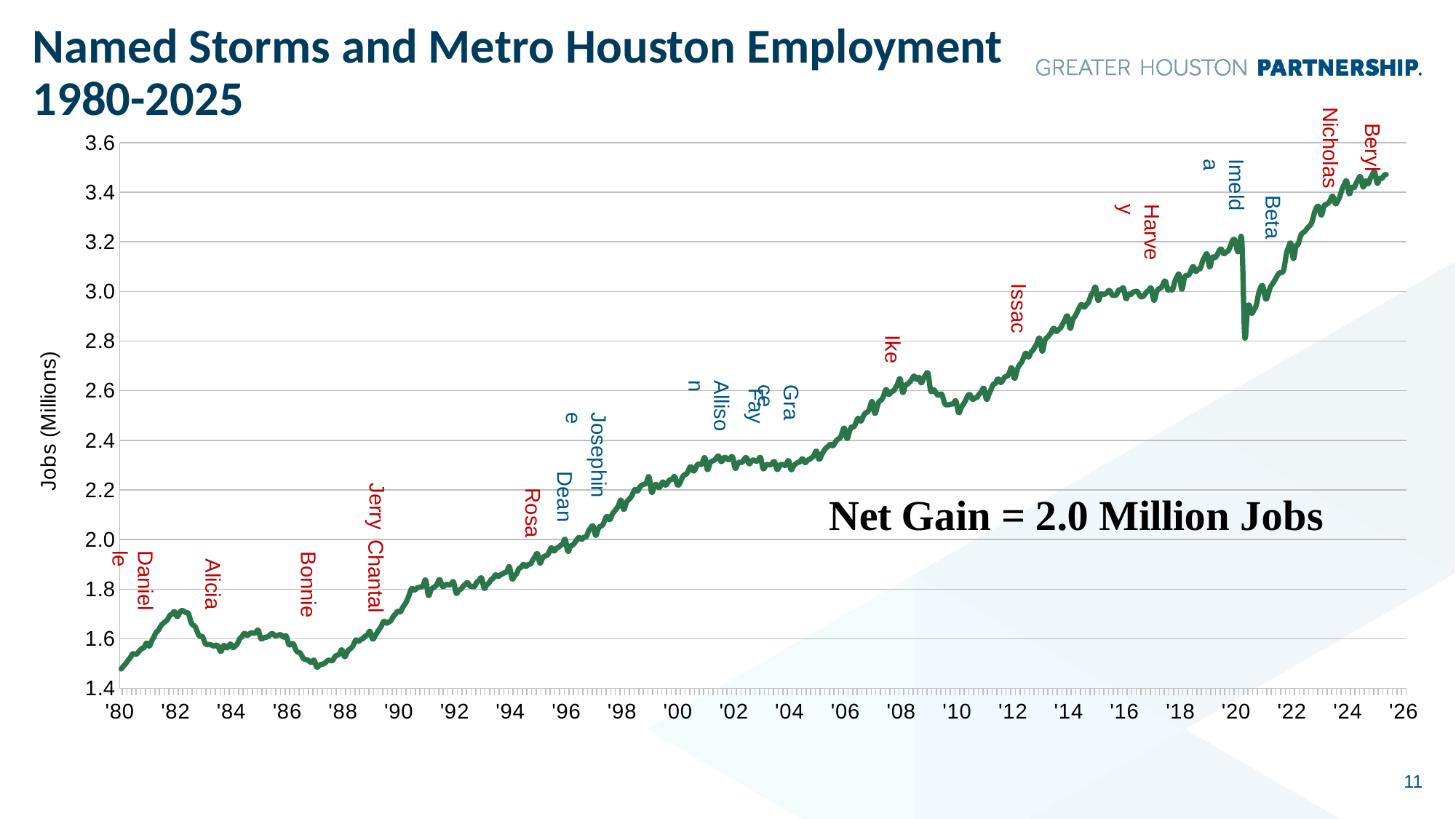

# Named Storms and Metro Houston Employment 1980-2025
Nicholas
Beryl

### Chart

| Category | Series 1 |
|---|---|
| '80 | 1.4781 |
| Feb-80 | 1.4892999999999998 |
| Mar-80 | 1.5002 |
| Apr-80 | 1.5133999999999999 |
| May-80 | 1.5249 |
| Jun-80 | 1.5393 |
| Jul-80 | 1.5373999999999999 |
| Aug-80 | 1.5416 |
| Sep-80 | 1.5529000000000002 |
| Oct-80 | 1.561 |
| Nov-80 | 1.5672000000000004 |
| Dec-80 | 1.5825 |
| Jan-81 | 1.5701 |
| Feb-81 | 1.5875 |
| Mar-81 | 1.6057 |
| Apr-81 | 1.6243999999999998 |
| May-81 | 1.6346 |
| Jun-81 | 1.6505999999999998 |
| Jul-81 | 1.6616 |
| Aug-81 | 1.6693 |
| Sep-81 | 1.6785 |
| Oct-81 | 1.6947999999999999 |
| Nov-81 | 1.7004000000000001 |
| Dec-81 | 1.7094 |
| '82 | 1.6901 |
| Feb-82 | 1.7019000000000002 |
| Mar-82 | 1.7134 |
| Apr-82 | 1.711 |
| May-82 | 1.7057 |
| Jun-82 | 1.7004 |
| Jul-82 | 1.6685 |
| Aug-82 | 1.6551000000000002 |
| Sep-82 | 1.6459000000000001 |
| Oct-82 | 1.6221 |
| Nov-82 | 1.6099 |
| Dec-82 | 1.6080999999999999 |
| Jan-83 | 1.5846000000000002 |
| Feb-83 | 1.5766 |
| Mar-83 | 1.577 |
| Apr-83 | 1.5740000000000003 |
| May-83 | 1.5712000000000002 |
| Jun-83 | 1.5744 |
| Jul-83 | 1.5633 |
| Aug-83 | 1.5496 |
| Sep-83 | 1.5722 |
| Oct-83 | 1.5657000000000003 |
| Nov-83 | 1.5671000000000002 |
| Dec-83 | 1.5784999999999998 |
| '84 | 1.5653 |
| Feb-84 | 1.5705 |
| Mar-84 | 1.5808 |
| Apr-84 | 1.6 |
| May-84 | 1.6094999999999997 |
| Jun-84 | 1.622 |
| Jul-84 | 1.6143999999999998 |
| Aug-84 | 1.6182999999999998 |
| Sep-84 | 1.6238 |
| Oct-84 | 1.623 |
| Nov-84 | 1.6265 |
| Dec-84 | 1.6334000000000002 |
| Jan-85 | 1.6027 |
| Feb-85 | 1.6025999999999998 |
| Mar-85 | 1.6058999999999999 |
| Apr-85 | 1.6082 |
| May-85 | 1.6152 |
| Jun-85 | 1.6211000000000002 |
| Jul-85 | 1.6133 |
| Aug-85 | 1.6129 |
| Sep-85 | 1.6162 |
| Oct-85 | 1.614 |
| Nov-85 | 1.6071 |
| Dec-85 | 1.6107 |
| '86 | 1.5796999999999999 |
| Feb-86 | 1.5778999999999999 |
| Mar-86 | 1.5792 |
| Apr-86 | 1.5582 |
| May-86 | 1.5464 |
| Jun-86 | 1.5420999999999998 |
| Jul-86 | 1.5255999999999998 |
| Aug-86 | 1.5171000000000001 |
| Sep-86 | 1.5149999999999997 |
| Oct-86 | 1.5089000000000001 |
| Nov-86 | 1.5055 |
| Dec-86 | 1.5133999999999999 |
| Jan-87 | 1.4872999999999998 |
| Feb-87 | 1.491 |
| Mar-87 | 1.4966000000000002 |
| Apr-87 | 1.4989999999999997 |
| May-87 | 1.5053999999999998 |
| Jun-87 | 1.513 |
| Jul-87 | 1.5122 |
| Aug-87 | 1.5138000000000003 |
| Sep-87 | 1.5286 |
| Oct-87 | 1.5339999999999998 |
| Nov-87 | 1.5420999999999998 |
| Dec-87 | 1.555 |
| '88 | 1.5287 |
| Feb-88 | 1.5418000000000003 |
| Mar-88 | 1.5562 |
| Apr-88 | 1.5633000000000001 |
| May-88 | 1.5778 |
| Jun-88 | 1.5956000000000001 |
| Jul-88 | 1.5901 |
| Aug-88 | 1.5966 |
| Sep-88 | 1.6012 |
| Oct-88 | 1.6113000000000002 |
| Nov-88 | 1.6174 |
| Dec-88 | 1.6292 |
| Jan-89 | 1.6007 |
| Feb-89 | 1.6083 |
| Mar-89 | 1.6239999999999997 |
| Apr-89 | 1.6385 |
| May-89 | 1.6536000000000002 |
| Jun-89 | 1.6703999999999999 |
| Jul-89 | 1.6634999999999998 |
| Aug-89 | 1.6674 |
| Sep-89 | 1.6737 |
| Oct-89 | 1.6897 |
| Nov-89 | 1.7003 |
| Dec-89 | 1.711 |
| '90 | 1.7083 |
| Feb-90 | 1.7251 |
| Mar-90 | 1.7393 |
| Apr-90 | 1.7565 |
| May-90 | 1.7815 |
| Jun-90 | 1.8029 |
| Jul-90 | 1.7965 |
| Aug-90 | 1.8031 |
| Sep-90 | 1.8073 |
| Oct-90 | 1.8095 |
| Nov-90 | 1.8179 |
| Dec-90 | 1.8346 |
| '91 | 1.7782 |
| Feb-91 | 1.7914 |
| Mar-91 | 1.8047 |
| Apr-91 | 1.811 |
| May-91 | 1.8237 |
| Jun-91 | 1.8385 |
| Jul-91 | 1.8134 |
| Aug-91 | 1.8132 |
| Sep-91 | 1.8192 |
| Oct-91 | 1.8175 |
| Nov-91 | 1.8226 |
| Dec-91 | 1.8267 |
| '92 | 1.7851 |
| Feb-92 | 1.7934 |
| Mar-92 | 1.7998 |
| Apr-92 | 1.8111 |
| May-92 | 1.8203 |
| Jun-92 | 1.8258 |
| Jul-92 | 1.8124 |
| Aug-92 | 1.811 |
| Sep-92 | 1.8115 |
| Oct-92 | 1.8292 |
| Nov-92 | 1.8358 |
| Dec-92 | 1.8441 |
| '93 | 1.8053 |
| Feb-93 | 1.8143 |
| Mar-93 | 1.8237 |
| Apr-93 | 1.8373 |
| May-93 | 1.8449 |
| Jun-93 | 1.8576 |
| Jul-93 | 1.8517 |
| Aug-93 | 1.8569 |
| Sep-93 | 1.8616 |
| Oct-93 | 1.8671 |
| Nov-93 | 1.8741 |
| Dec-93 | 1.889 |
| '94 | 1.844 |
| Feb-94 | 1.8515 |
| Mar-94 | 1.8624 |
| Apr-94 | 1.8825 |
| May-94 | 1.8886 |
| Jun-94 | 1.9 |
| Jul-94 | 1.8913 |
| Aug-94 | 1.8991 |
| Sep-94 | 1.902 |
| Oct-94 | 1.9177 |
| Nov-94 | 1.9319 |
| Dec-94 | 1.9422 |
| '95 | 1.9061 |
| Feb-95 | 1.9217 |
| Mar-95 | 1.9325 |
| Apr-95 | 1.9365 |
| May-95 | 1.9491 |
| Jun-95 | 1.9668 |
| Jul-95 | 1.9538 |
| Aug-95 | 1.963 |
| Sep-95 | 1.9688 |
| Oct-95 | 1.9769 |
| Nov-95 | 1.9859 |
| Dec-95 | 1.9994 |
| '96 | 1.954 |
| Feb-96 | 1.9695 |
| Mar-96 | 1.9771 |
| Apr-96 | 1.987 |
| May-96 | 1.9999 |
| Jun-96 | 2.0084 |
| Jul-96 | 2.0008 |
| Aug-96 | 2.0094 |
| Sep-96 | 2.0119 |
| Oct-96 | 2.035 |
| Nov-96 | 2.0486 |
| Dec-96 | 2.0519 |
| '97 | 2.0179 |
| Feb-97 | 2.039 |
| Mar-97 | 2.053 |
| Apr-97 | 2.0589 |
| May-97 | 2.0794 |
| Jun-97 | 2.0933 |
| Jul-97 | 2.0801999999999996 |
| Aug-97 | 2.0986 |
| Sep-97 | 2.113 |
| Oct-97 | 2.1251 |
| Nov-97 | 2.141 |
| Dec-97 | 2.1584 |
| '98 | 2.1222 |
| Feb-98 | 2.1432 |
| Mar-98 | 2.159 |
| Apr-98 | 2.1687 |
| May-98 | 2.1854 |
| Jun-98 | 2.2021 |
| Jul-98 | 2.1956 |
| Aug-98 | 2.2109 |
| Sep-98 | 2.2198 |
| Oct-98 | 2.2233 |
| Nov-98 | 2.2332 |
| Dec-98 | 2.2509 |
| '99 | 2.1935 |
| Feb-99 | 2.2088 |
| Mar-99 | 2.222 |
| Apr-99 | 2.2109 |
| May-99 | 2.2177 |
| Jun-99 | 2.2319 |
| Jul-99 | 2.2196 |
| Aug-99 | 2.2298 |
| Sep-99 | 2.241 |
| Oct-99 | 2.244 |
| Nov-99 | 2.253 |
| Dec-99 | 2.2239 |
| '00 | 2.2239 |
| Feb-00 | 2.244 |
| Mar-00 | 2.2599 |
| Apr-00 | 2.2644 |
| May-00 | 2.2808 |
| Jun-00 | 2.2934 |
| Jul-00 | 2.2764 |
| Aug-00 | 2.2879 |
| Sep-00 | 2.3035 |
| Oct-00 | 2.3027 |
| Nov-00 | 2.3118 |
| Dec-00 | 2.3284 |
| '01 | 2.2831 |
| Feb-01 | 2.304 |
| Mar-01 | 2.3157 |
| Apr-01 | 2.3197 |
| May-01 | 2.3298 |
| Jun-01 | 2.3353 |
| Jul-01 | 2.3143 |
| Aug-01 | 2.3273 |
| Sep-01 | 2.3299 |
| Oct-01 | 2.3223 |
| Nov-01 | 2.3286 |
| Dec-01 | 2.3298 |
| '02 | 2.2877 |
| Feb-02 | 2.303 |
| Mar-02 | 2.3115 |
| Apr-02 | 2.312 |
| May-02 | 2.3249 |
| Jun-02 | 2.3283 |
| Jul-02 | 2.3058 |
| Aug-02 | 2.3157 |
| Sep-02 | 2.3199 |
| Oct-02 | 2.316 |
| Nov-02 | 2.3214 |
| Dec-02 | 2.3286 |
| '03 | 2.2867 |
| Feb-03 | 2.2961 |
| Mar-03 | 2.3023 |
| Apr-03 | 2.3013 |
| May-03 | 2.3077 |
| Jun-03 | 2.3124 |
| Jul-03 | 2.283 |
| Aug-03 | 2.2952 |
| Sep-03 | 2.3029 |
| Oct-03 | 2.3002 |
| Nov-03 | 2.303 |
| Dec-03 | 2.3169 |
| '04 | 2.2831 |
| Feb-04 | 2.2943 |
| Mar-04 | 2.3048 |
| Apr-04 | 2.3106 |
| May-04 | 2.3153 |
| Jun-04 | 2.3253 |
| Jul-04 | 2.3104 |
| Aug-04 | 2.3182 |
| Sep-04 | 2.3231 |
| Oct-04 | 2.3306 |
| Nov-04 | 2.3404 |
| Dec-04 | 2.3562 |
| '05 | 2.3246 |
| Feb-05 | 2.3374 |
| Mar-05 | 2.3551 |
| Apr-05 | 2.368 |
| May-05 | 2.376 |
| Jun-05 | 2.3836 |
| Jul-05 | 2.378 |
| Aug-05 | 2.391 |
| Sep-05 | 2.4034 |
| Oct-05 | 2.4092 |
| Nov-05 | 2.4303 |
| Dec-05 | 2.4476 |
| '06 | 2.409 |
| Feb-06 | 2.4296 |
| Mar-06 | 2.4529 |
| Apr-06 | 2.4546 |
| May-06 | 2.473 |
| Jun-06 | 2.489 |
| Jul-06 | 2.4776 |
| Aug-06 | 2.4948 |
| Sep-06 | 2.5095 |
| Oct-06 | 2.5153 |
| Nov-06 | 2.5354 |
| Dec-06 | 2.5545 |
| '07 | 2.5096 |
| Feb-07 | 2.5337 |
| Mar-07 | 2.5566 |
| Apr-07 | 2.5645 |
| May-07 | 2.584 |
| Jun-07 | 2.6046 |
| Jul-07 | 2.5856 |
| Aug-07 | 2.5943 |
| Sep-07 | 2.5991 |
| Oct-07 | 2.6125 |
| Nov-07 | 2.6313 |
| Dec-07 | 2.6455 |
| '08 | 2.5944 |
| Feb-08 | 2.6165 |
| Mar-08 | 2.6263 |
| Apr-08 | 2.6346 |
| May-08 | 2.6472 |
| Jun-08 | 2.6587 |
| Jul-08 | 2.6457 |
| Aug-08 | 2.6535 |
| Sep-08 | 2.6316 |
| Oct-08 | 2.6502 |
| Nov-08 | 2.6646 |
| Dec-08 | 2.6668 |
| '09 | 2.6029 |
| Feb-09 | 2.6027 |
| Mar-09 | 2.5973 |
| Apr-09 | 2.5833 |
| May-09 | 2.5845 |
| Jun-09 | 2.5822 |
| Jul-09 | 2.5507 |
| Aug-09 | 2.5432 |
| Sep-09 | 2.5438 |
| Oct-09 | 2.5463 |
| Nov-09 | 2.55 |
| Dec-09 | 2.5563 |
| '10 | 2.5133 |
| Feb-10 | 2.5272 |
| Mar-10 | 2.5441 |
| Apr-10 | 2.5593 |
| May-10 | 2.5787 |
| Jun-10 | 2.5831 |
| Jul-10 | 2.5662 |
| Aug-10 | 2.5696 |
| Sep-10 | 2.5742 |
| Oct-10 | 2.5872 |
| Nov-10 | 2.598 |
| Dec-10 | 2.6081 |
| '11 | 2.5665 |
| Feb-11 | 2.5824 |
| Mar-11 | 2.6047 |
| Apr-11 | 2.6255 |
| May-11 | 2.6315 |
| Jun-11 | 2.648 |
| Jul-11 | 2.6344 |
| Aug-11 | 2.6413 |
| Sep-11 | 2.6553 |
| Oct-11 | 2.6595 |
| Nov-11 | 2.6751 |
| Dec-11 | 2.6911 |
| '12 | 2.6504 |
| Feb-12 | 2.6752 |
| Mar-12 | 2.7002 |
| Apr-12 | 2.7133 |
| May-12 | 2.7329 |
| Jun-12 | 2.7514 |
| Jul-12 | 2.7356 |
| Aug-12 | 2.7512 |
| Sep-12 | 2.7633 |
| Oct-12 | 2.7782 |
| Nov-12 | 2.7977 |
| Dec-12 | 2.8085 |
| '13 | 2.7595 |
| Feb-13 | 2.7964 |
| Mar-13 | 2.813 |
| Apr-13 | 2.8241 |
| May-13 | 2.8374 |
| Jun-13 | 2.8515 |
| Jul-13 | 2.8396 |
| Aug-13 | 2.8453 |
| Sep-13 | 2.8546 |
| Oct-13 | 2.8724 |
| Nov-13 | 2.8896 |
| Dec-13 | 2.8984 |
| '14 | 2.8519 |
| Feb-14 | 2.8812 |
| Mar-14 | 2.8984 |
| Apr-14 | 2.9161 |
| May-14 | 2.9356 |
| Jun-14 | 2.9476 |
| Jul-14 | 2.9369 |
| Aug-14 | 2.9468 |
| Sep-14 | 2.9579 |
| Oct-14 | 2.9844 |
| Nov-14 | 3.0003 |
| Dec-14 | 3.015 |
| '15 | 2.9649 |
| Feb-15 | 2.9848 |
| Mar-15 | 2.9887 |
| Apr-15 | 2.9898 |
| May-15 | 2.9973 |
| Jun-15 | 3.0034 |
| Jul-15 | 2.9869 |
| Aug-15 | 2.9847 |
| Sep-15 | 2.9881 |
| Oct-15 | 3.0066 |
| Nov-15 | 3.0067 |
| Dec-15 | 3.0125 |
| '16 | 2.9719 |
| Feb-16 | 2.9873 |
| Mar-16 | 2.9875 |
| Apr-16 | 2.9965 |
| May-16 | 2.9994 |
| Jun-16 | 2.9986 |
| Jul-16 | 2.9831 |
| Aug-16 | 2.9787 |
| Sep-16 | 2.9868 |
| Oct-16 | 2.9987 |
| Nov-16 | 3.0069 |
| Dec-16 | 3.0102 |
| '17 | 2.9651 |
| Feb-17 | 2.9915 |
| Mar-17 | 3.0098 |
| Apr-17 | 3.0146 |
| May-17 | 3.0301 |
| Jun-17 | 3.0407 |
| Jul-17 | 3.0076 |
| Aug-17 | 3.0102 |
| Sep-17 | 3.0066 |
| Oct-17 | 3.0389 |
| Nov-17 | 3.0593 |
| Dec-17 | 3.0646 |
| '18 | 3.0098 |
| Feb-18 | 3.0482 |
| Mar-18 | 3.0648 |
| Apr-18 | 3.0668 |
| May-18 | 3.0847 |
| Jun-18 | 3.1002 |
| Jul-18 | 3.081 |
| Aug-18 | 3.0895 |
| Sep-18 | 3.0937 |
| Oct-18 | 3.1229 |
| Nov-18 | 3.1414 |
| Dec-18 | 3.1474 |
| '19 | 3.099 |
| Feb-19 | 3.133 |
| Mar-19 | 3.137 |
| Apr-19 | 3.144 |
| May-19 | 3.1622 |
| Jun-19 | 3.1704 |
| Jul-19 | 3.1532 |
| Aug-19 | 3.1578 |
| Sep-19 | 3.1646 |
| Oct-19 | 3.185 |
| Nov-19 | 3.2075 |
| Dec-19 | 3.2019 |
| '20 | 3.1615 |
| Feb-20 | 3.1918 |
| Mar-20 | 3.1738 |
| Apr-20 | 2.8325 |
| May-20 | 2.8968 |
| Jun-20 | 2.9448 |
| Jul-20 | 2.9132 |
| Aug-20 | 2.9248 |
| Sep-20 | 2.9437 |
| Oct-20 | 2.9889 |
| Nov-20 | 3.0173 |
| Dec-20 | 3.018 |
| '21 | 2.9724 |
| Feb-21 | 2.9835 |
| Mar-21 | 3.0148 |
| Apr-21 | 3.0302 |
| May-21 | 3.0455 |
| Jun-21 | 3.062 |
| Jul-21 | 3.0741 |
| Aug-21 | 3.0767 |
| Sep-21 | 3.0938 |
| Oct-21 | 3.1516 |
| Nov-21 | 3.1806 |
| Dec-21 | 3.1901 |
| '22 | 3.1327 |
| Feb-22 | 3.1773 |
| Mar-22 | 3.1903 |
| Apr-22 | 3.2205 |
| May-22 | 3.2359 |
| Jun-22 | 3.2431 |
| Jul-22 | 3.2552 |
| Aug-22 | 3.2648 |
| Sep-22 | 3.2805 |
| Oct-22 | 3.3155 |
| Nov-22 | 3.3387 |
| Dec-22 | 3.3392 |
| '23 | 3.3077 |
| Feb-23 | 3.339 |
| Mar-23 | 3.3509 |
| Apr-23 | 3.3567 |
| May-23 | 3.3709 |
| Jun-23 | 3.3829 |
| Jul-23 | 3.3545 |
| Aug-23 | 3.3642 |
| Sep-23 | 3.3836 |
| Oct-23 | 3.4138 |
| Nov-23 | 3.434 |
| Dec-23 | 3.4421 |
| '24 | 3.3942 |
|  | 3.4176 |
|  | 3.4183 |
|  | 3.4365 |
|  | 3.4544 |
|  | 3.459 |
|  | 3.4213 |
|  | 3.4447 |
|  | 3.4341 |
|  | 3.4538 |
|  | 3.4718 |
|  | 3.4792 |
| '25 | 3.4374 |
|  | 3.4537 |
|  | 3.4558 |
|  | 3.4677 |
|  | 3.4713 |
|  | None |
|  | None |
|  | None |
|  | None |
|  | None |
|  | None |
|  | None |
| '26 | None |
Imelda
Beta
Harvey
Issac
Ike
Allison
Grace
Fay
Josephine
Dean
Jerry
Rosa
Danielle
Chantal
Bonnie
Alicia
11